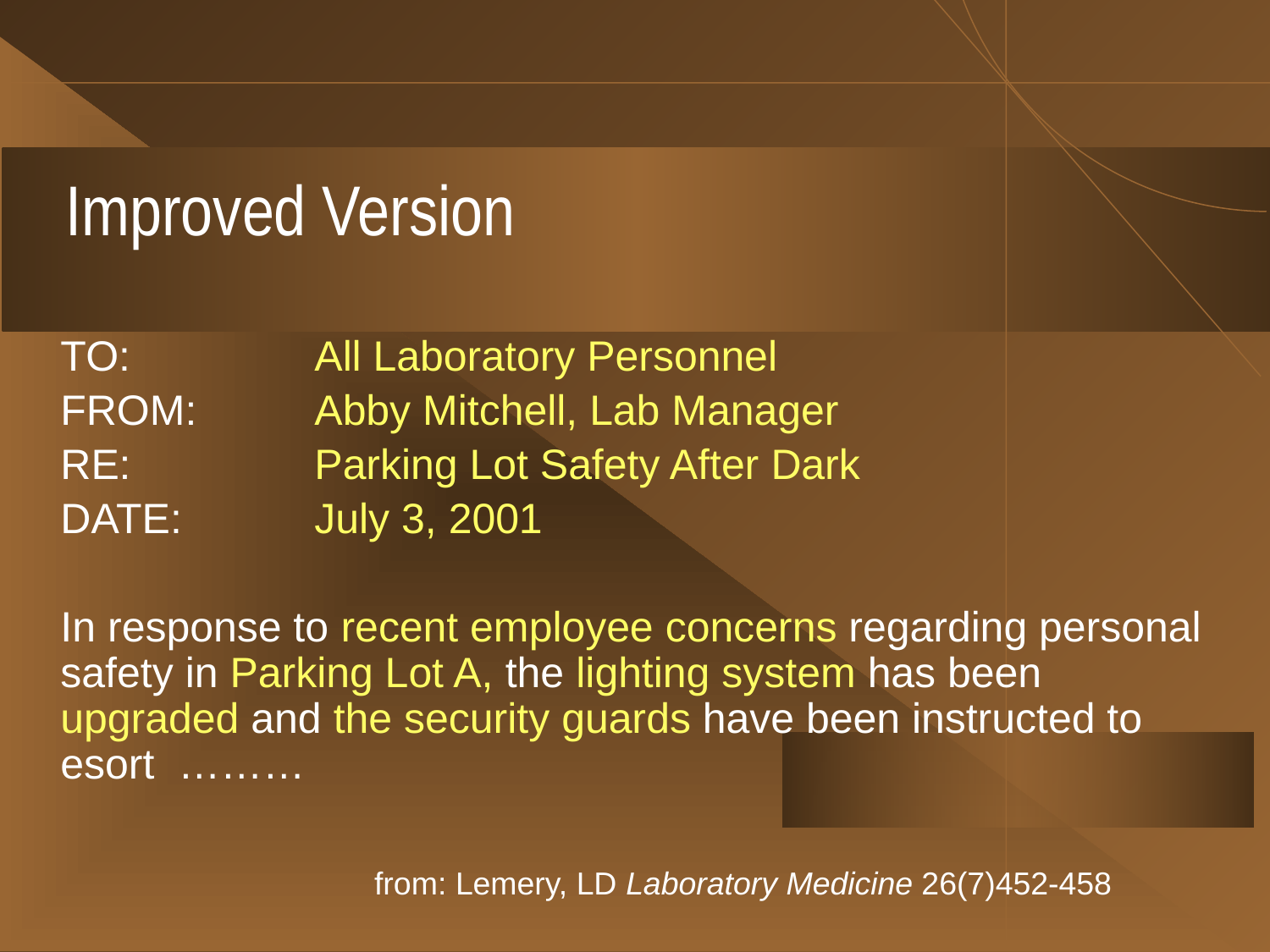

# Improved Version
	TO:		All Laboratory Personnel
	FROM:	Abby Mitchell, Lab Manager
	RE:		Parking Lot Safety After Dark
	DATE: 	July 3, 2001

	In response to recent employee concerns regarding personal safety in Parking Lot A, the lighting system has been upgraded and the security guards have been instructed to esort  ………
from: Lemery, LD Laboratory Medicine 26(7)452-458